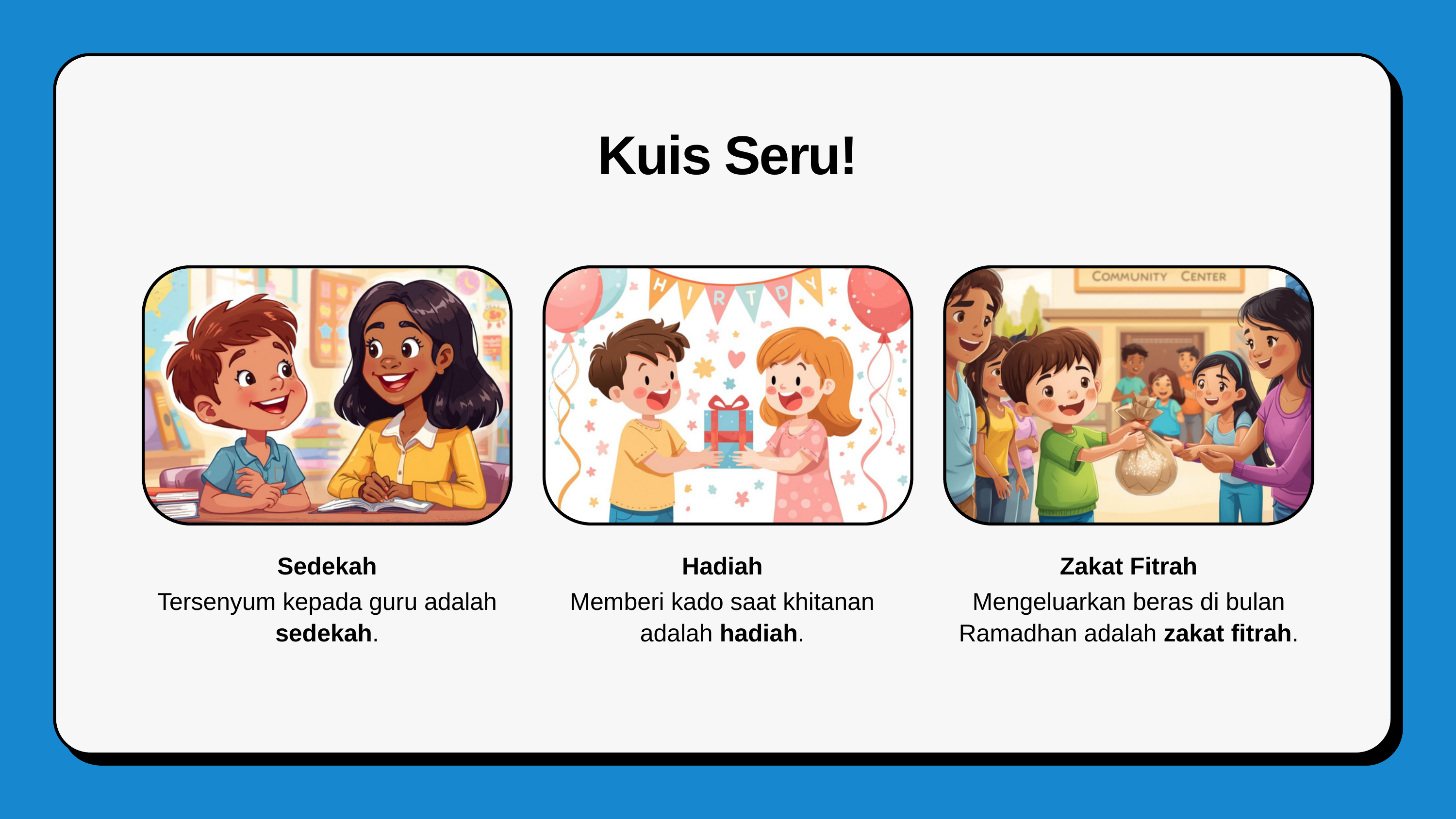

Kuis Seru!

Sedekah
Tersenyum kepada guru adalah sedekah.
Hadiah
Memberi kado saat khitanan adalah hadiah.
Zakat Fitrah
Mengeluarkan beras di bulan Ramadhan adalah zakat fitrah.